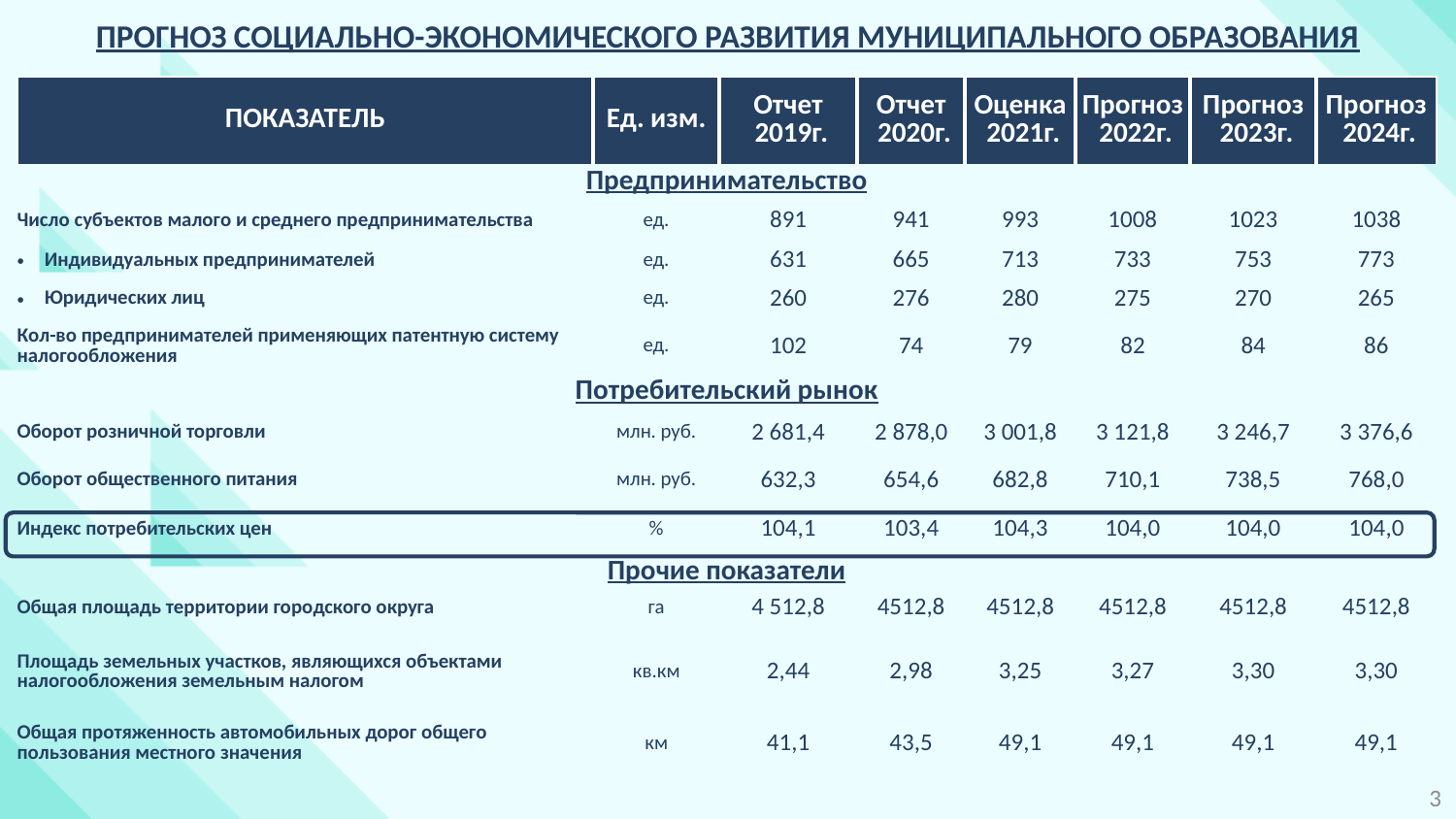

Прогноз социально-экономического развития муниципального образования
| ПОКАЗАТЕЛЬ | Ед. изм. | Отчет 2019г. | Отчет 2020г. | Оценка 2021г. | Прогноз 2022г. | Прогноз 2023г. | Прогноз 2024г. |
| --- | --- | --- | --- | --- | --- | --- | --- |
| Предпринимательство |  |  |  |  |  |  |  |
| Число субъектов малого и среднего предпринимательства | ед. | 891 | 941 | 993 | 1008 | 1023 | 1038 |
| Индивидуальных предпринимателей | ед. | 631 | 665 | 713 | 733 | 753 | 773 |
| Юридических лиц | ед. | 260 | 276 | 280 | 275 | 270 | 265 |
| Кол-во предпринимателей применяющих патентную систему налогообложения | ед. | 102 | 74 | 79 | 82 | 84 | 86 |
| Потребительский рынок |  |  |  |  |  |  |  |
| Оборот розничной торговли | млн. руб. | 2 681,4 | 2 878,0 | 3 001,8 | 3 121,8 | 3 246,7 | 3 376,6 |
| Оборот общественного питания | млн. руб. | 632,3 | 654,6 | 682,8 | 710,1 | 738,5 | 768,0 |
| Индекс потребительских цен | % | 104,1 | 103,4 | 104,3 | 104,0 | 104,0 | 104,0 |
| Прочие показатели |  |  |  |  |  |  |  |
| Общая площадь территории городского округа | га | 4 512,8 | 4512,8 | 4512,8 | 4512,8 | 4512,8 | 4512,8 |
| Площадь земельных участков, являющихся объектами налогообложения земельным налогом | кв.км | 2,44 | 2,98 | 3,25 | 3,27 | 3,30 | 3,30 |
| Общая протяженность автомобильных дорог общего пользования местного значения | км | 41,1 | 43,5 | 49,1 | 49,1 | 49,1 | 49,1 |

3